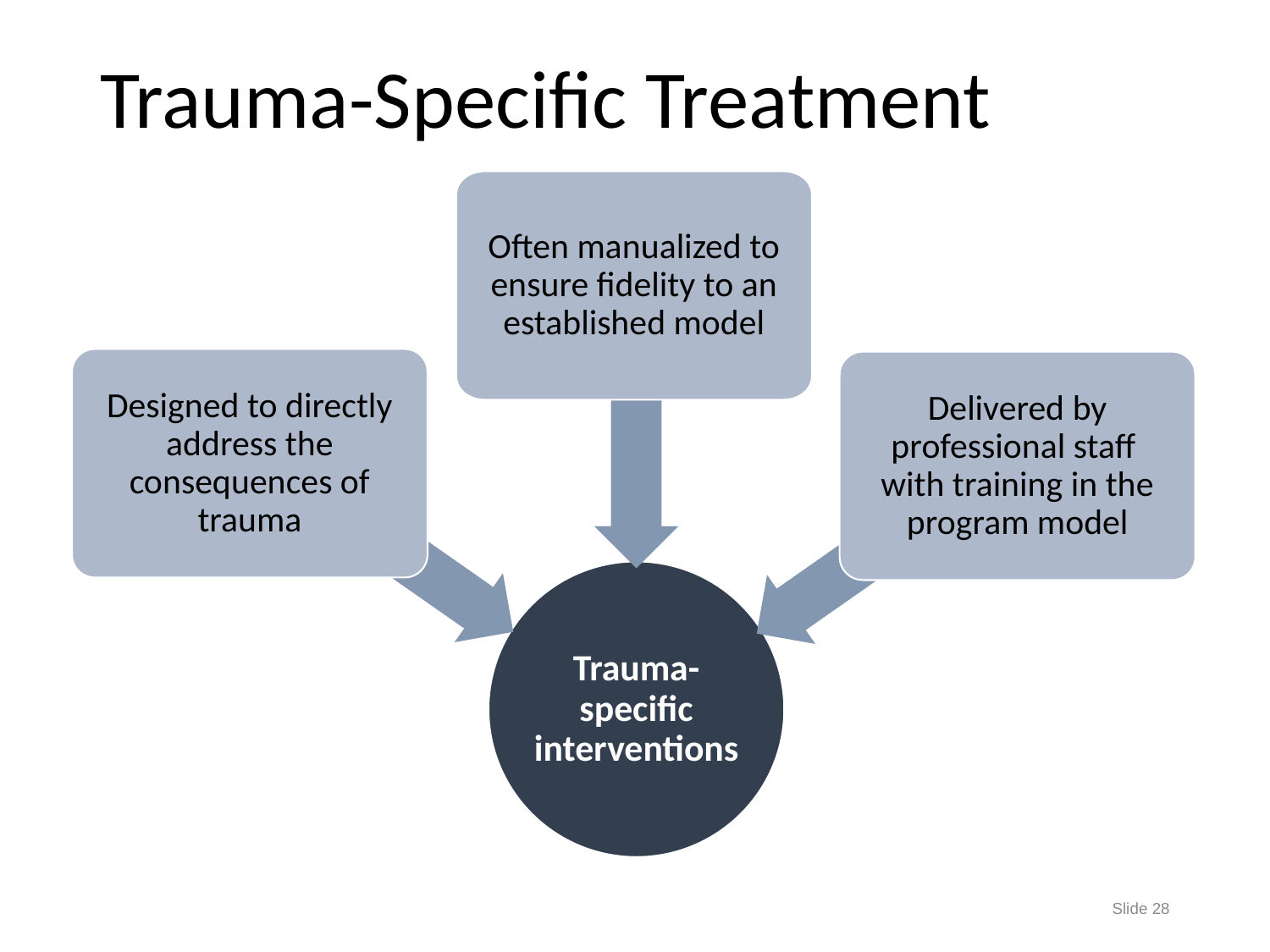

# Trauma-Specific Treatment
Often manualized to ensure fidelity to an established model
Designed to directly address the consequences of trauma
Delivered by professional staff
with training in the program model

Trauma-specific interventions
Slide 28